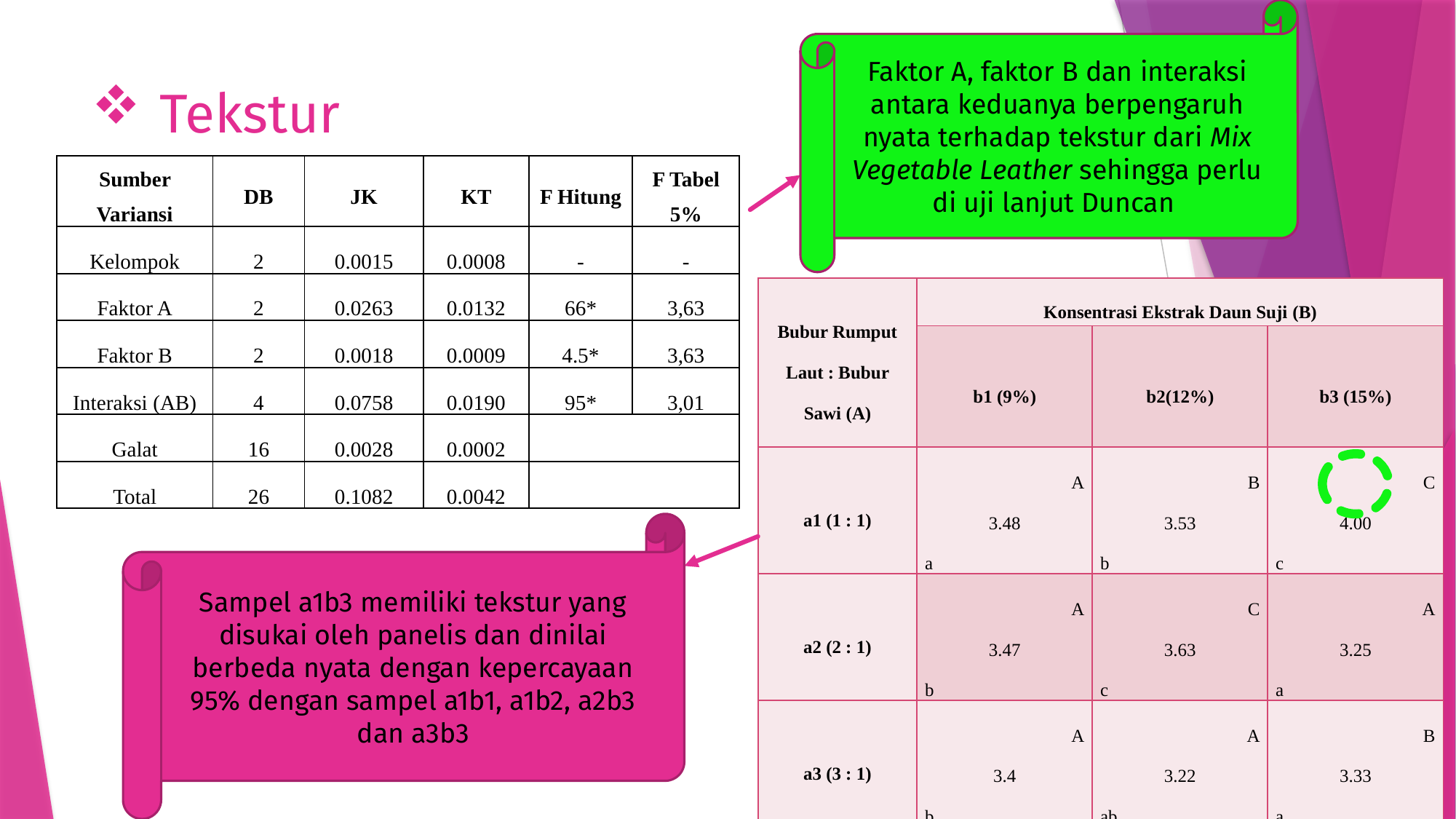

Faktor A, faktor B dan interaksi antara keduanya berpengaruh nyata terhadap tekstur dari Mix Vegetable Leather sehingga perlu di uji lanjut Duncan
# Tekstur
| Sumber Variansi | DB | JK | KT | F Hitung | F Tabel 5% |
| --- | --- | --- | --- | --- | --- |
| Kelompok | 2 | 0.0015 | 0.0008 | - | - |
| Faktor A | 2 | 0.0263 | 0.0132 | 66\* | 3,63 |
| Faktor B | 2 | 0.0018 | 0.0009 | 4.5\* | 3,63 |
| Interaksi (AB) | 4 | 0.0758 | 0.0190 | 95\* | 3,01 |
| Galat | 16 | 0.0028 | 0.0002 |  |  |
| Total | 26 | 0.1082 | 0.0042 |  |  |
| Bubur Rumput Laut : Bubur Sawi (A) | Konsentrasi Ekstrak Daun Suji (B) |  |  |
| --- | --- | --- | --- |
|  | b1 (9%) | b2(12%) | b3 (15%) |
| a1 (1 : 1) | A 3.48 a | B 3.53 b | C 4.00 c |
| a2 (2 : 1) | A 3.47 b | C 3.63 c | A 3.25 a |
| a3 (3 : 1) | A 3.4 b | A 3.22 ab | B 3.33 a |

Sampel a1b3 memiliki tekstur yang disukai oleh panelis dan dinilai berbeda nyata dengan kepercayaan 95% dengan sampel a1b1, a1b2, a2b3 dan a3b3